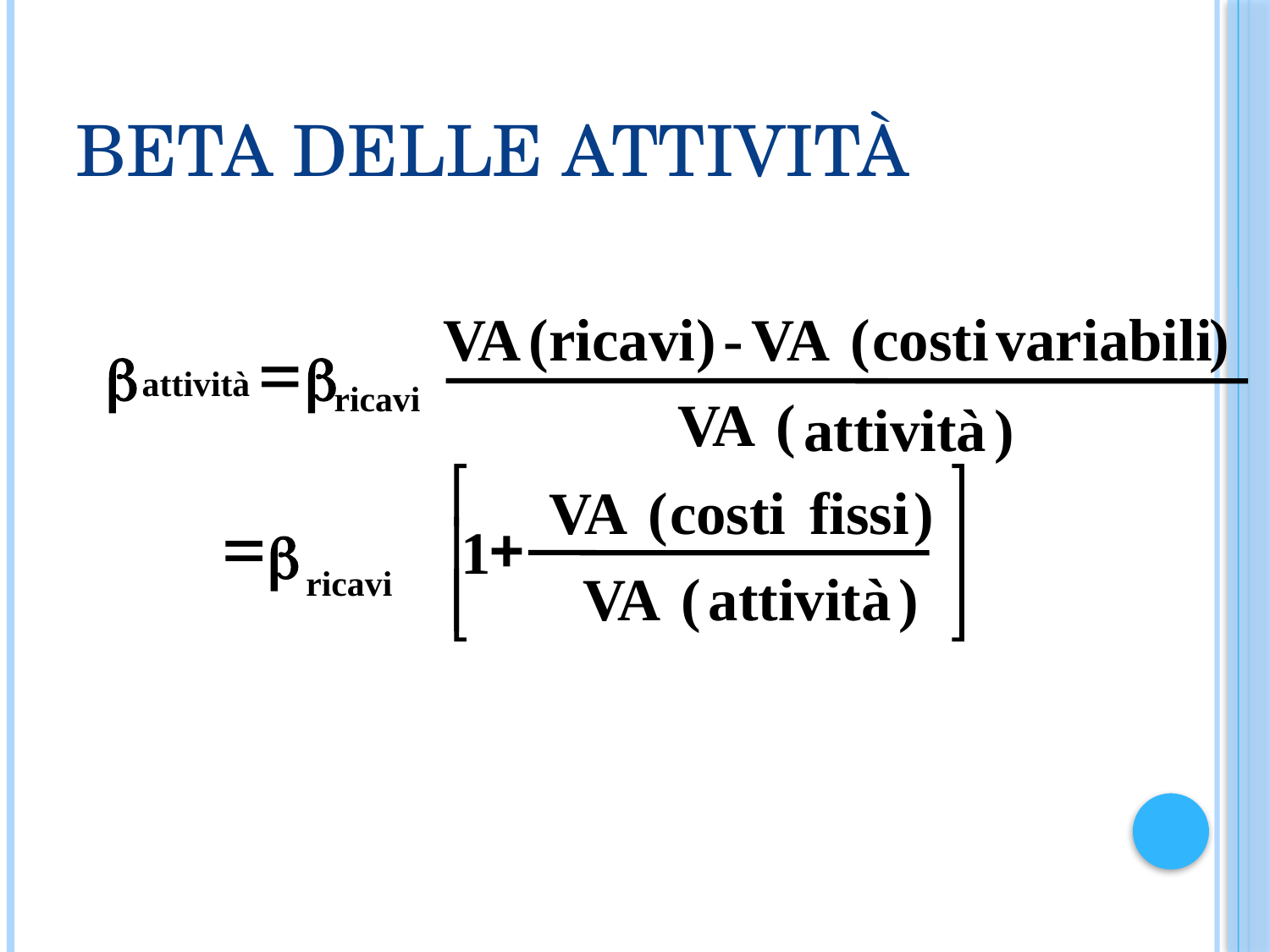

# Beta delle attività
VA

(

ricavi

)

-

VA

(

costi

variabili

)
=
β

β
attività
ricavi

VA

(

attività
)

VA

(

costi

fissi

)
=
+

1
β

ricavi
attività
)
VA

(